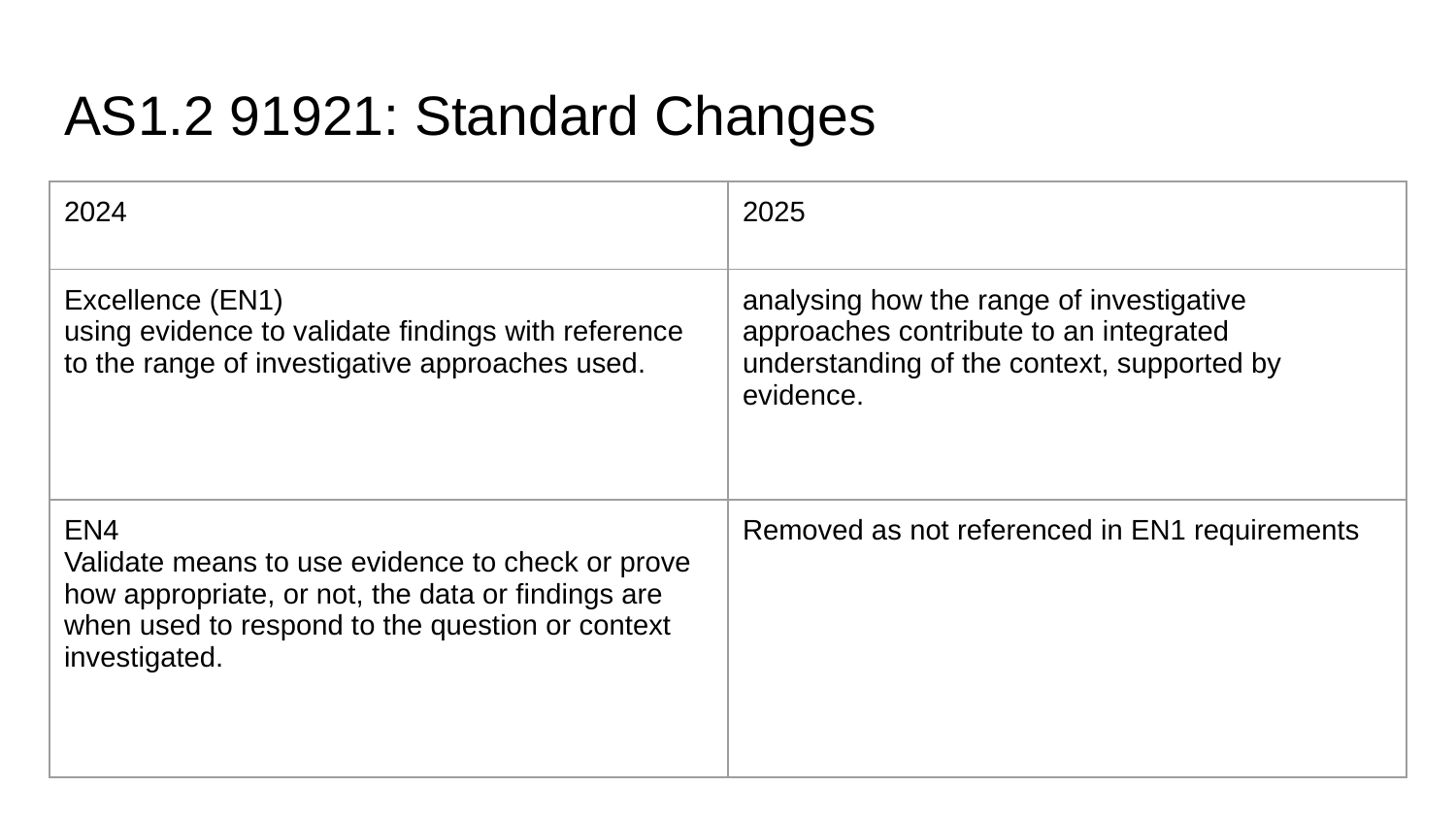

# AS1.2 91921: Standard Changes
| 2024 | 2025 |
| --- | --- |
| Excellence (EN1) using evidence to validate findings with reference to the range of investigative approaches used. | analysing how the range of investigative approaches contribute to an integrated understanding of the context, supported by evidence. |
| EN4 Validate means to use evidence to check or prove how appropriate, or not, the data or findings are when used to respond to the question or context investigated. | Removed as not referenced in EN1 requirements |